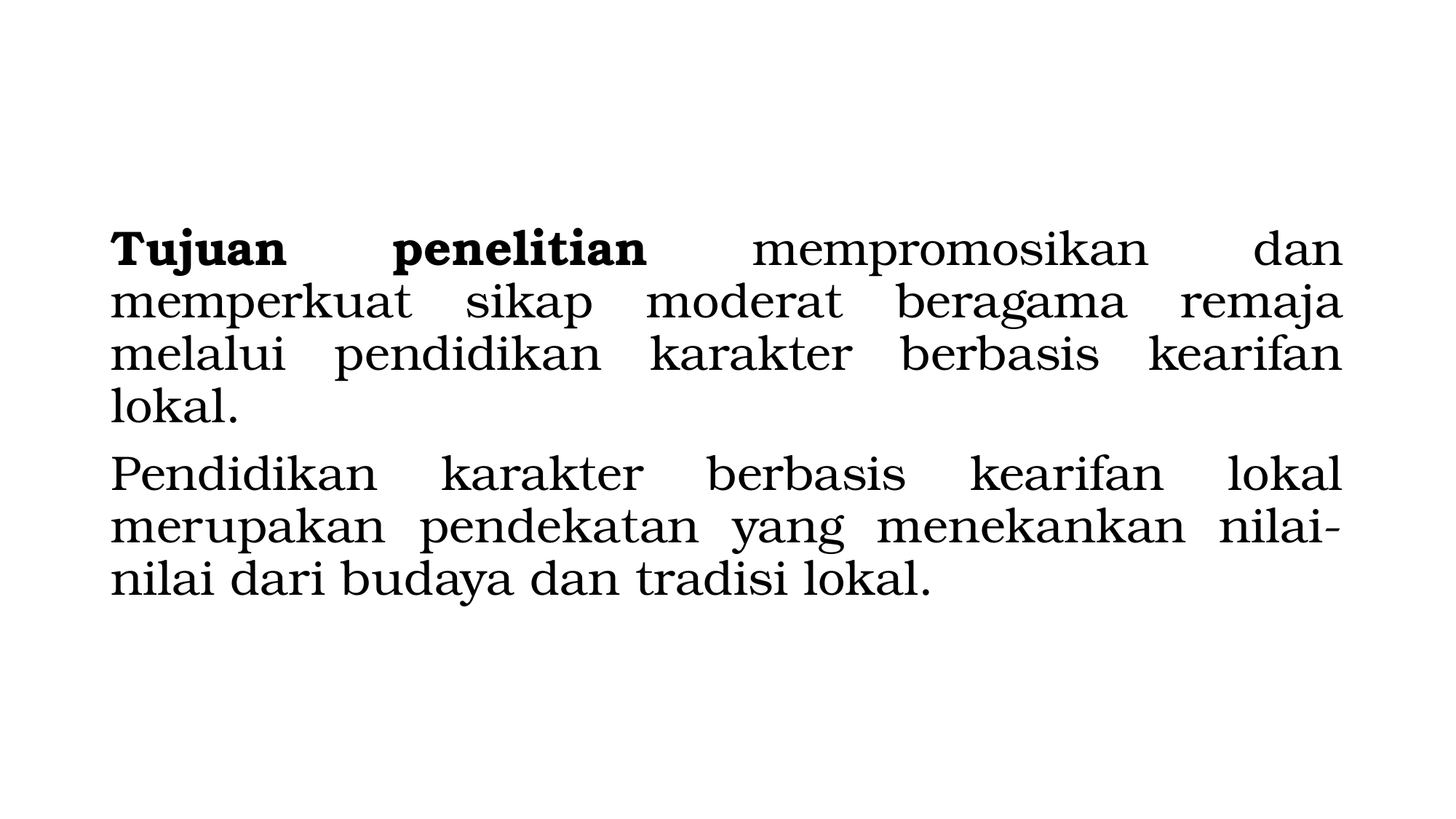

#
Tujuan penelitian mempromosikan dan memperkuat sikap moderat beragama remaja melalui pendidikan karakter berbasis kearifan lokal.
Pendidikan karakter berbasis kearifan lokal merupakan pendekatan yang menekankan nilai-nilai dari budaya dan tradisi lokal.